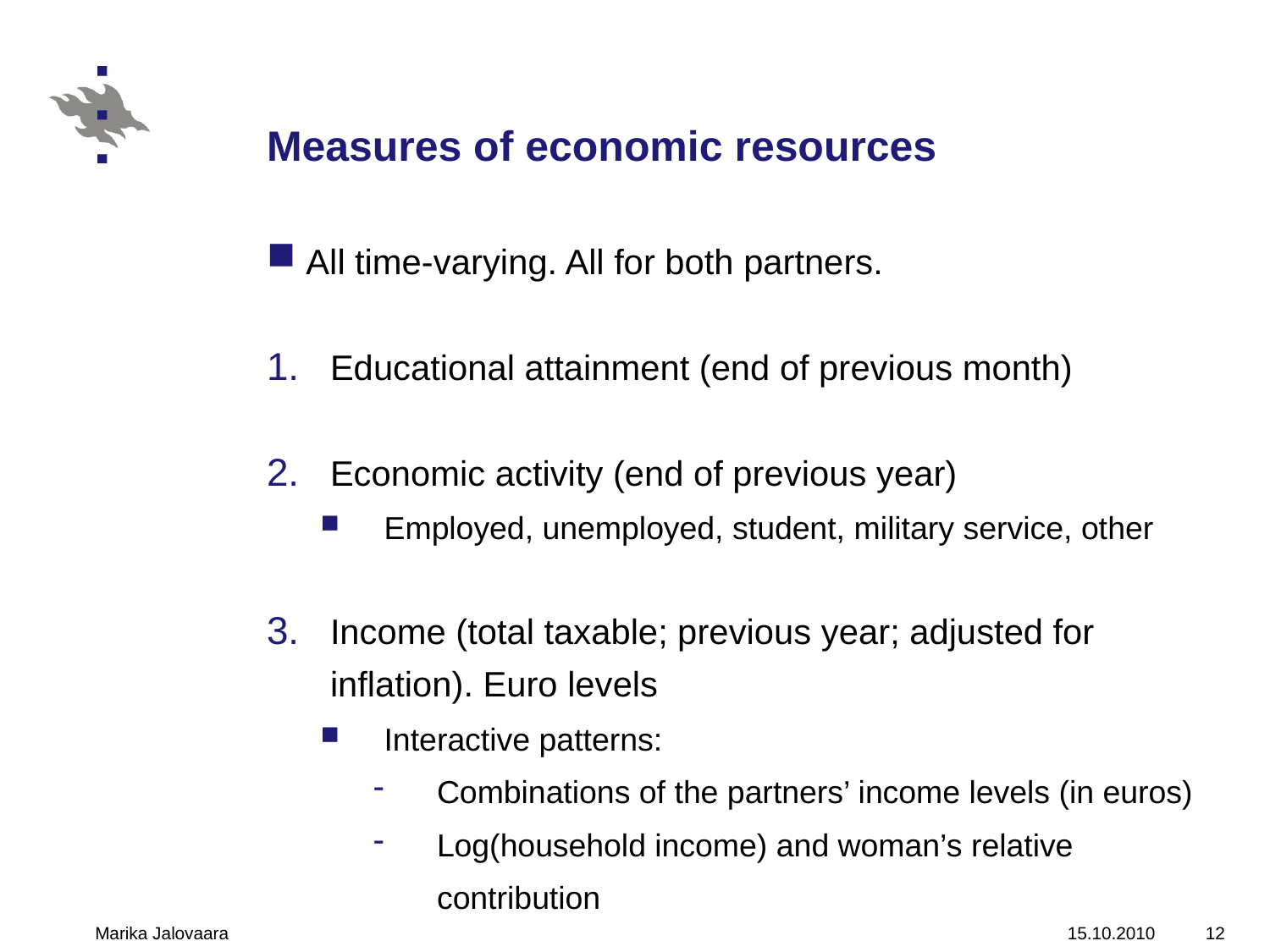

# Measures of economic resources
All time-varying. All for both partners.

Educational attainment (end of previous month)

Economic activity (end of previous year)
Employed, unemployed, student, military service, other

Income (total taxable; previous year; adjusted for inflation). Euro levels
Interactive patterns:
Combinations of the partners’ income levels (in euros)
Log(household income) and woman’s relative contribution

Marika Jalovaara
15.10.2010
12